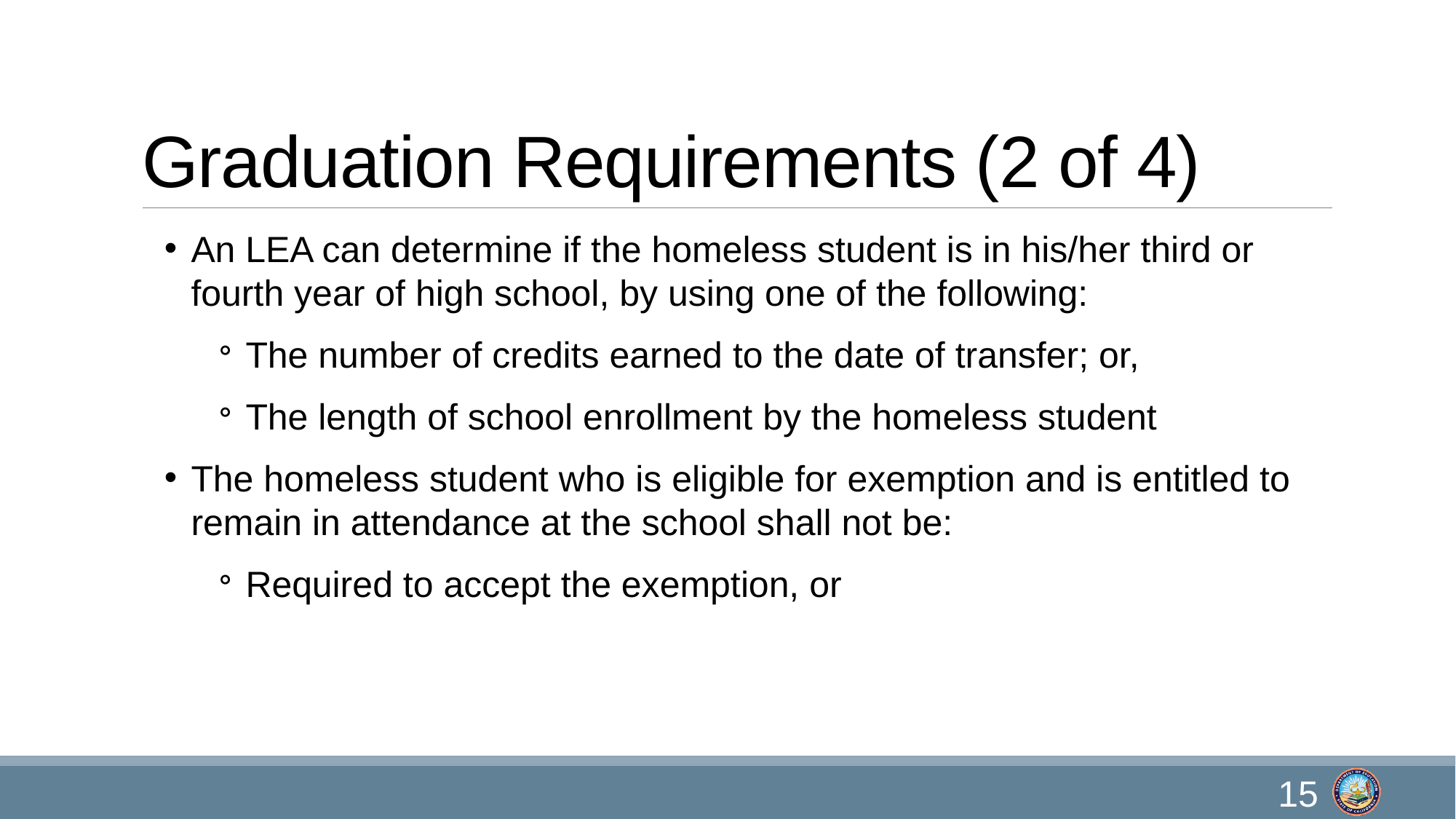

# Graduation Requirements (2 of 4)
An LEA can determine if the homeless student is in his/her third or fourth year of high school, by using one of the following:
The number of credits earned to the date of transfer; or,
The length of school enrollment by the homeless student
The homeless student who is eligible for exemption and is entitled to remain in attendance at the school shall not be:
Required to accept the exemption, or

15